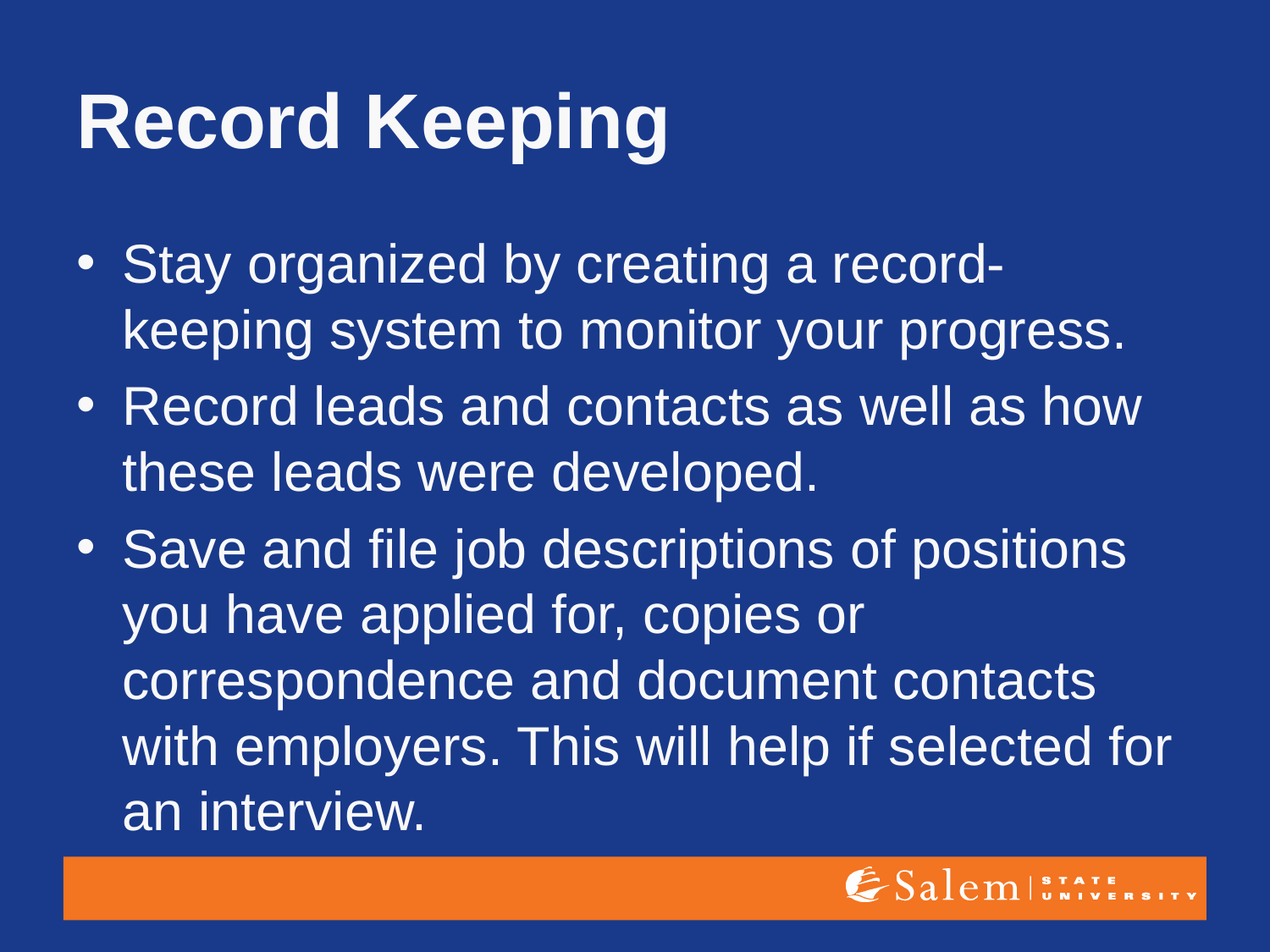

# Record Keeping
Stay organized by creating a record-keeping system to monitor your progress.
Record leads and contacts as well as how these leads were developed.
Save and file job descriptions of positions you have applied for, copies or correspondence and document contacts with employers. This will help if selected for an interview.